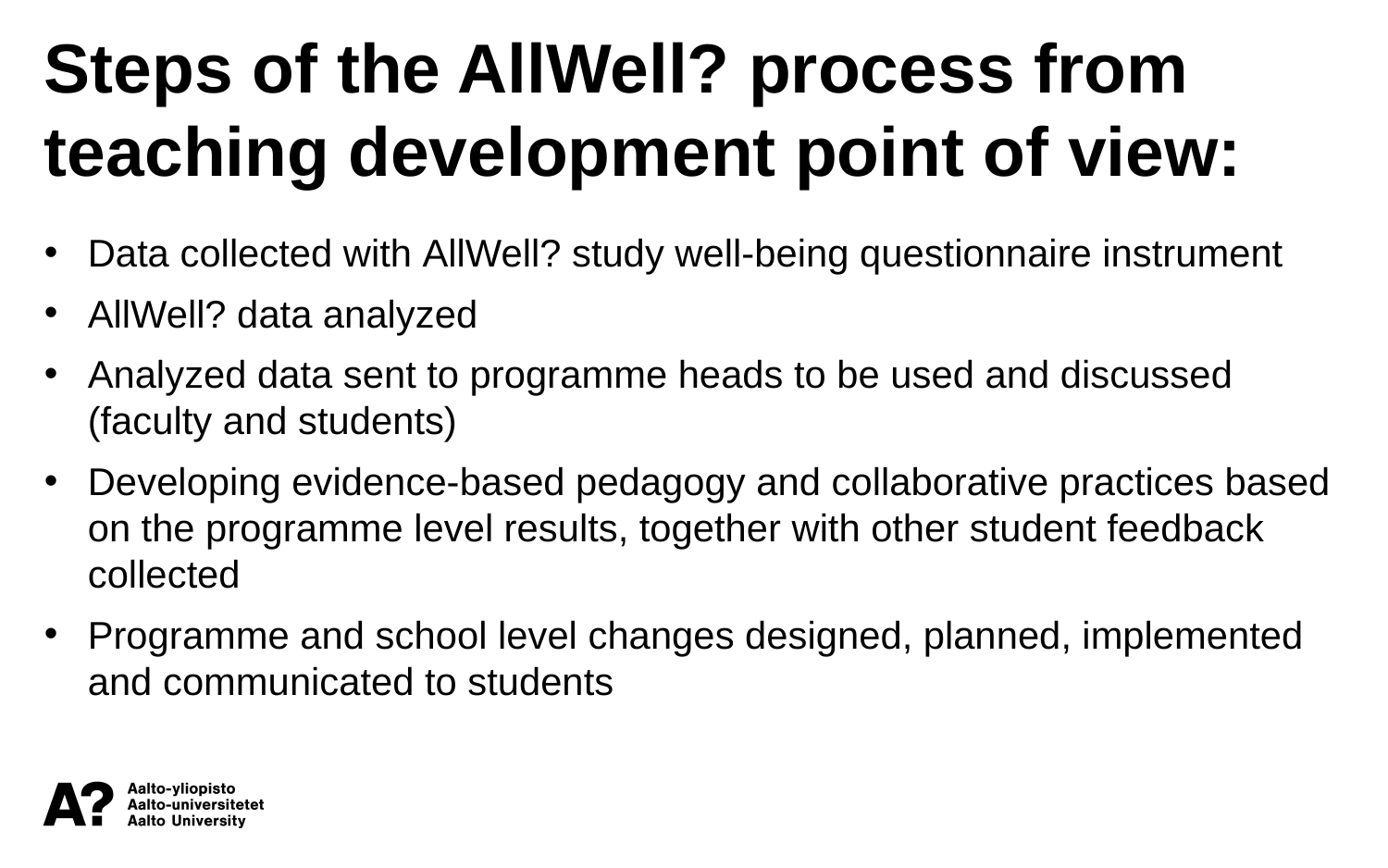

Steps of the AllWell? process from teaching development point of view:

Data collected with AllWell? study well-being questionnaire instrument
AllWell? data analyzed
Analyzed data sent to programme heads to be used and discussed (faculty and students)
Developing evidence-based pedagogy and collaborative practices based on the programme level results, together with other student feedback collected
Programme and school level changes designed, planned, implemented and communicated to students